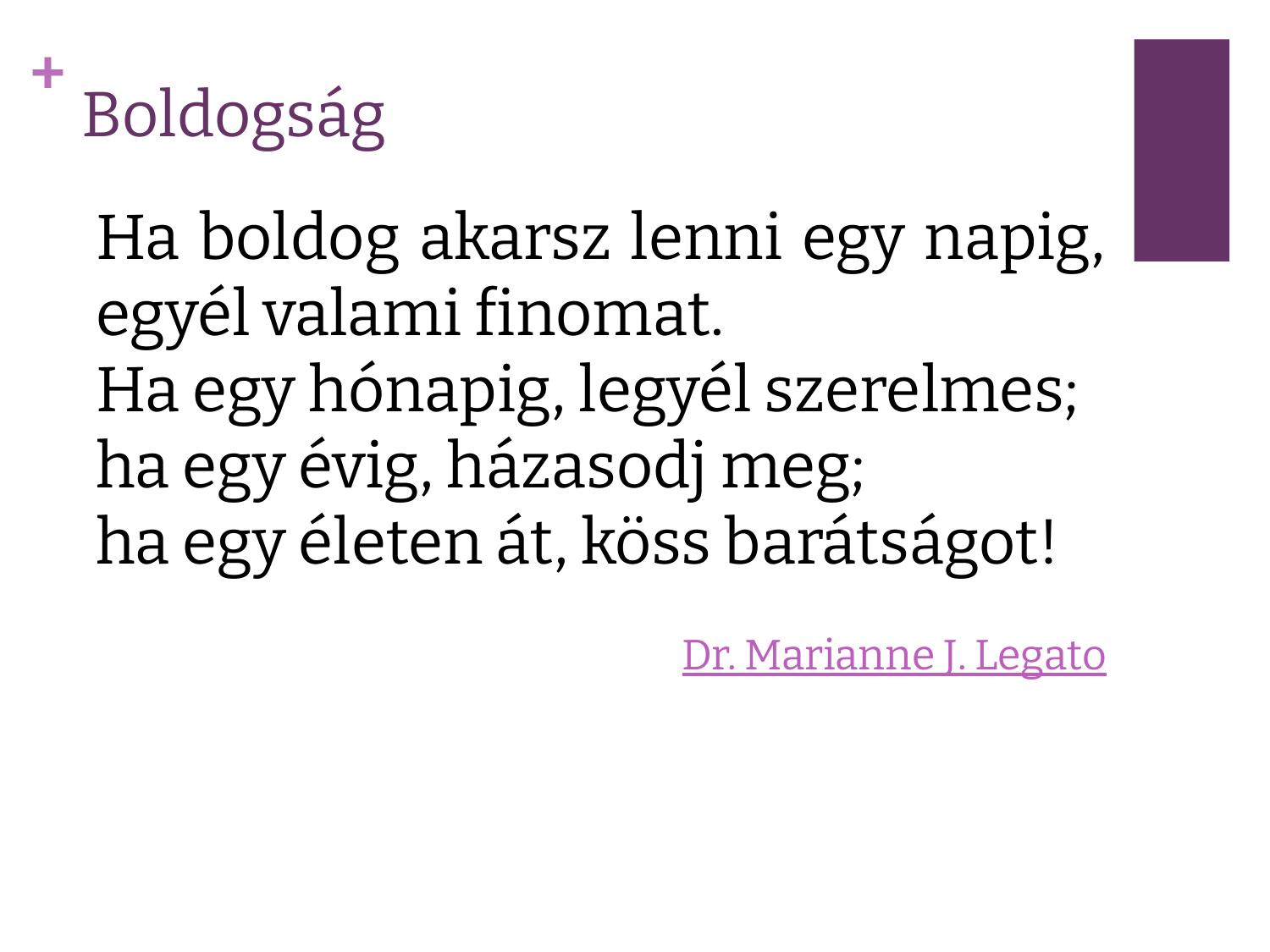

# Boldogság
Ha boldog akarsz lenni egy napig, egyél valami finomat.
Ha egy hónapig, legyél szerelmes;
ha egy évig, házasodj meg;
ha egy életen át, köss barátságot!

Dr. Marianne J. Legato